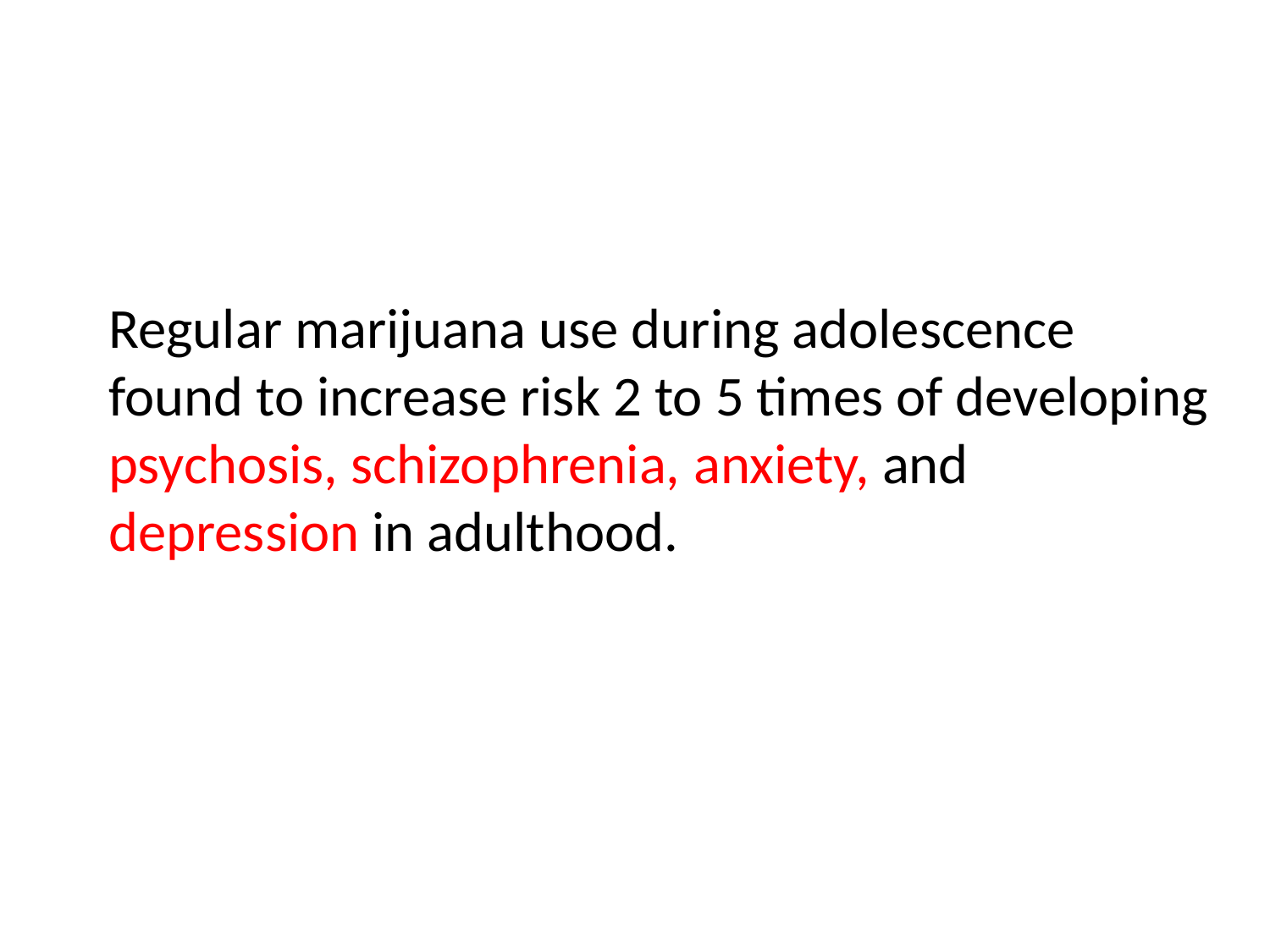

Regular marijuana use during adolescence found to increase risk 2 to 5 times of developing psychosis, schizophrenia, anxiety, and depression in adulthood.